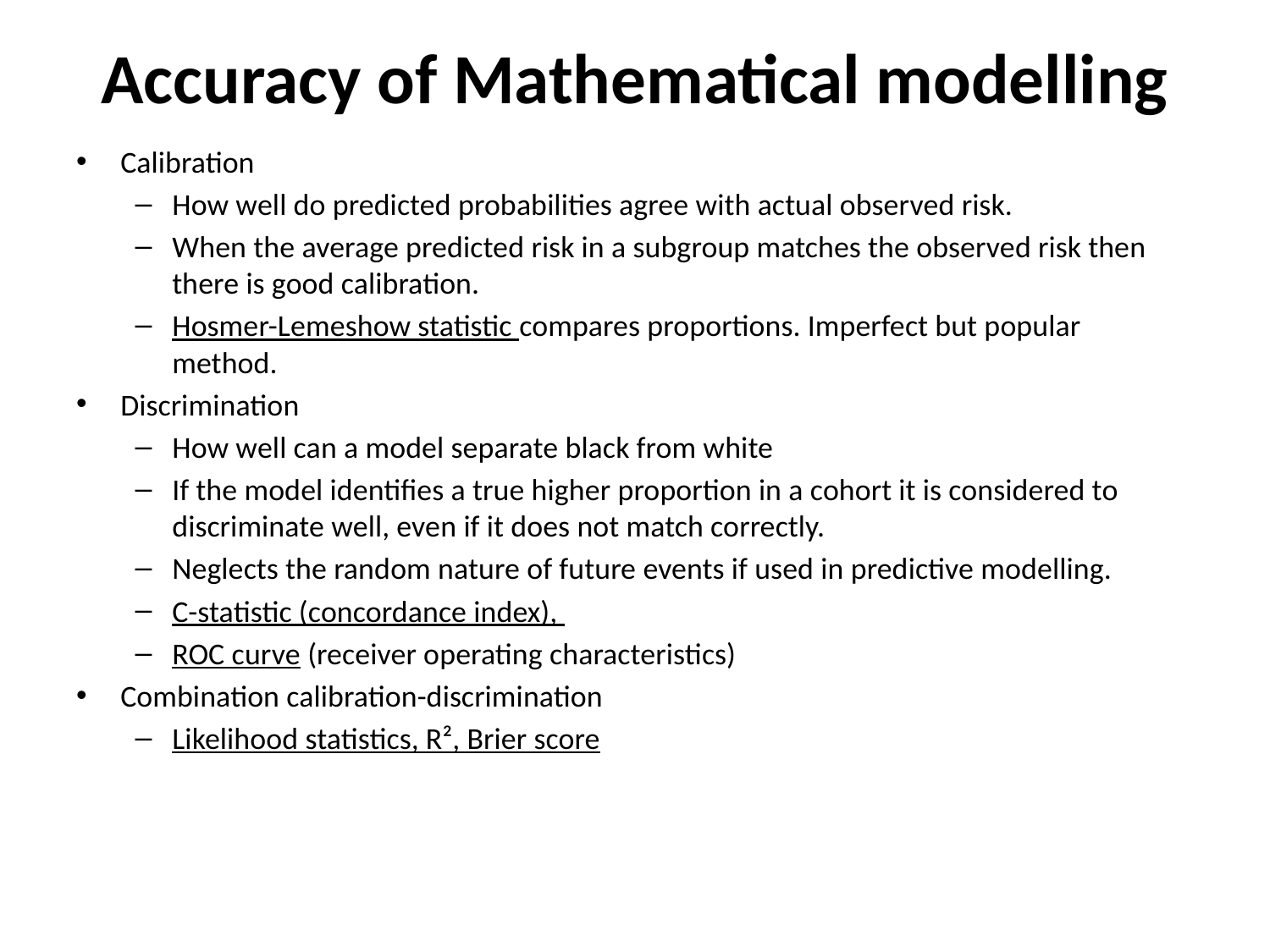

# Accuracy of Mathematical modelling
Calibration
How well do predicted probabilities agree with actual observed risk.
When the average predicted risk in a subgroup matches the observed risk then there is good calibration.
Hosmer-Lemeshow statistic compares proportions. Imperfect but popular method.
Discrimination
How well can a model separate black from white
If the model identifies a true higher proportion in a cohort it is considered to discriminate well, even if it does not match correctly.
Neglects the random nature of future events if used in predictive modelling.
C-statistic (concordance index),
ROC curve (receiver operating characteristics)
Combination calibration-discrimination
Likelihood statistics, R², Brier score